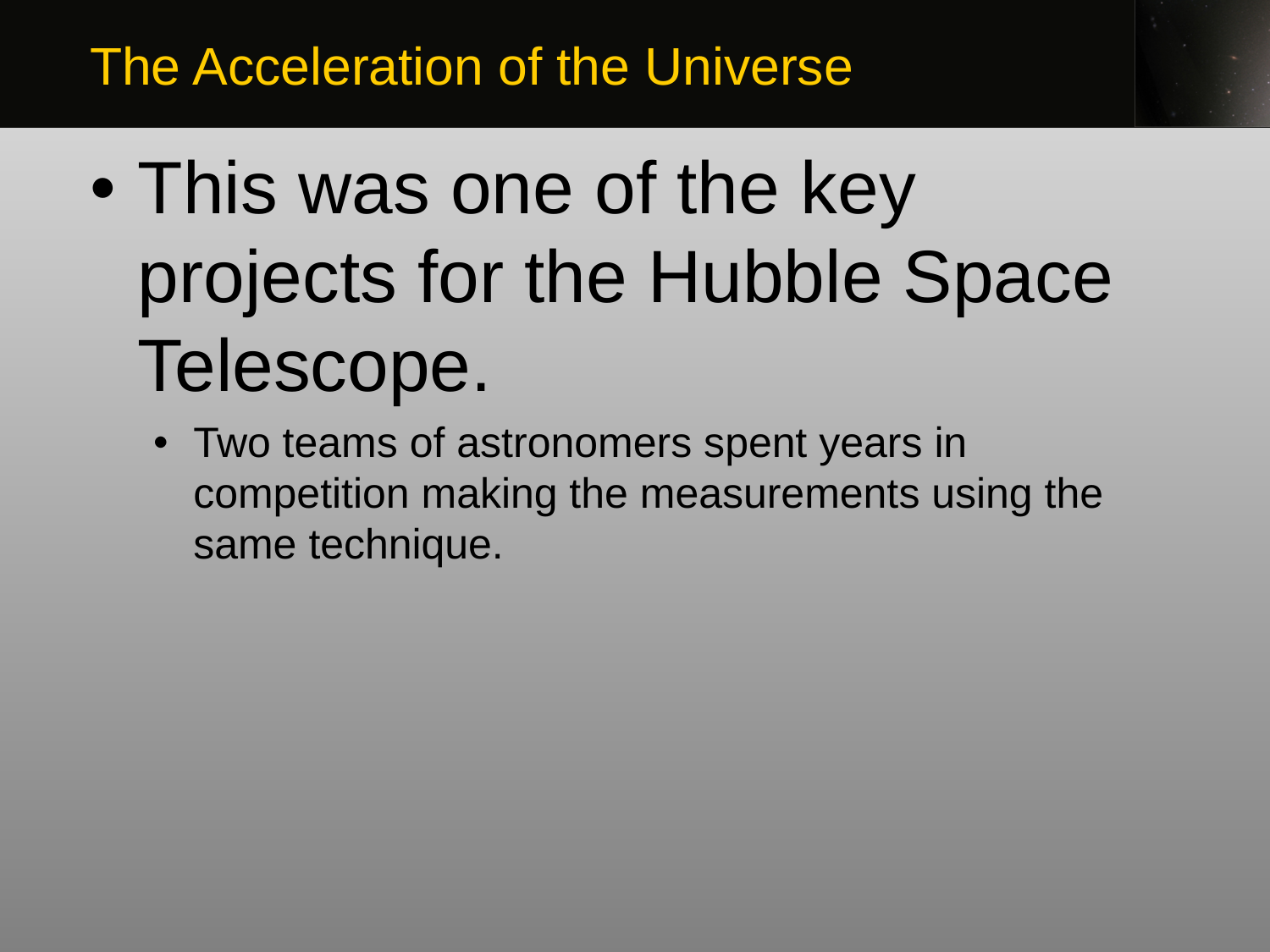

The Acceleration of the Universe
This was one of the key projects for the Hubble Space Telescope.
Two teams of astronomers spent years in competition making the measurements using the same technique.